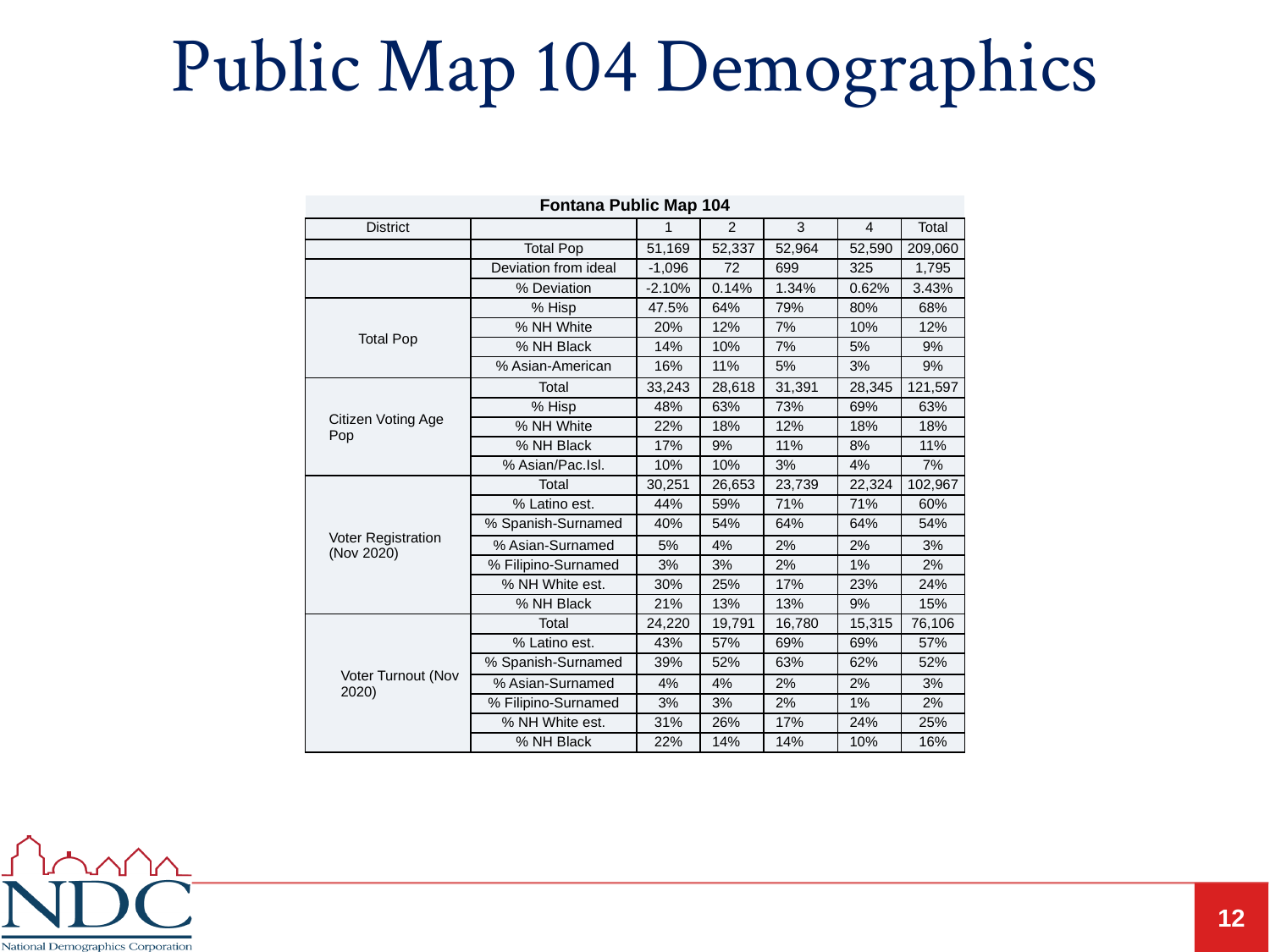

# Public Map 104 Demographics
| Fontana Public Map 104 |  |  |  |  |  |  |
| --- | --- | --- | --- | --- | --- | --- |
| District |  | 1 | 2 | 3 | 4 | Total |
|  | Total Pop | 51,169 | 52,337 | 52,964 | 52,590 | 209,060 |
|  | Deviation from ideal | -1,096 | 72 | 699 | 325 | 1,795 |
|  | % Deviation | -2.10% | 0.14% | 1.34% | 0.62% | 3.43% |
| Total Pop | % Hisp | 47.5% | 64% | 79% | 80% | 68% |
|  | % NH White | 20% | 12% | 7% | 10% | 12% |
|  | % NH Black | 14% | 10% | 7% | 5% | 9% |
|  | % Asian-American | 16% | 11% | 5% | 3% | 9% |
| Citizen Voting Age Pop | Total | 33,243 | 28,618 | 31,391 | 28,345 | 121,597 |
|  | % Hisp | 48% | 63% | 73% | 69% | 63% |
|  | % NH White | 22% | 18% | 12% | 18% | 18% |
|  | % NH Black | 17% | 9% | 11% | 8% | 11% |
|  | % Asian/Pac.Isl. | 10% | 10% | 3% | 4% | 7% |
| Voter Registration (Nov 2020) | Total | 30,251 | 26,653 | 23,739 | 22,324 | 102,967 |
|  | % Latino est. | 44% | 59% | 71% | 71% | 60% |
|  | % Spanish-Surnamed | 40% | 54% | 64% | 64% | 54% |
|  | % Asian-Surnamed | 5% | 4% | 2% | 2% | 3% |
|  | % Filipino-Surnamed | 3% | 3% | 2% | 1% | 2% |
|  | % NH White est. | 30% | 25% | 17% | 23% | 24% |
|  | % NH Black | 21% | 13% | 13% | 9% | 15% |
| Voter Turnout (Nov 2020) | Total | 24,220 | 19,791 | 16,780 | 15,315 | 76,106 |
|  | % Latino est. | 43% | 57% | 69% | 69% | 57% |
|  | % Spanish-Surnamed | 39% | 52% | 63% | 62% | 52% |
|  | % Asian-Surnamed | 4% | 4% | 2% | 2% | 3% |
|  | % Filipino-Surnamed | 3% | 3% | 2% | 1% | 2% |
|  | % NH White est. | 31% | 26% | 17% | 24% | 25% |
|  | % NH Black | 22% | 14% | 14% | 10% | 16% |